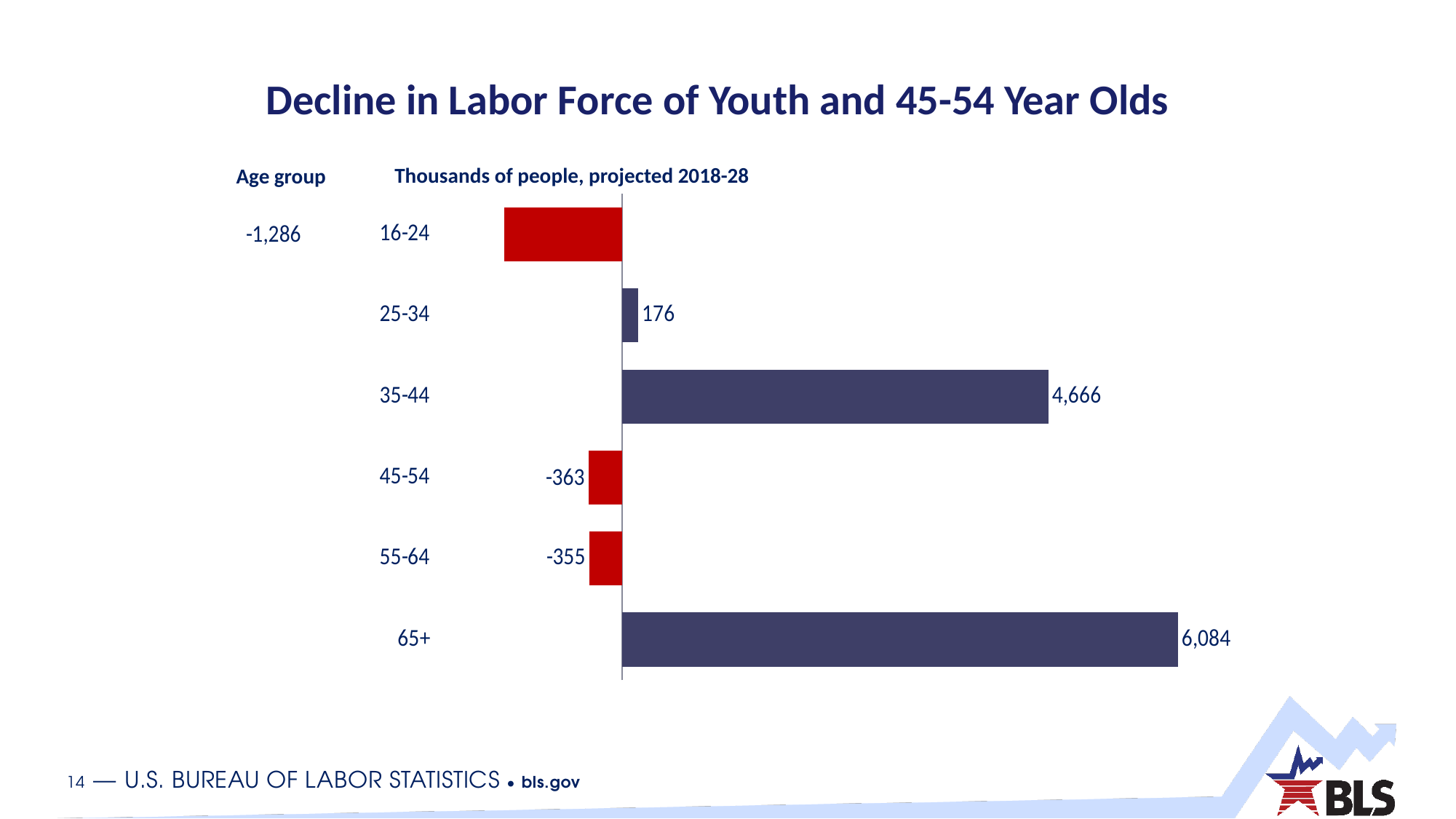

# Decline in Labor Force of Youth and 45-54 Year Olds
Thousands of people, projected 2018-28
Age group

### Chart

| Category |  |
|---|---|
| 16-24 | -1286.0 |
| 25-34 | 176.0 |
| 35-44 | 4666.0 |
| 45-54 | -363.0 |
| 55-64 | -355.0 |
| 65+ | 6084.0 |